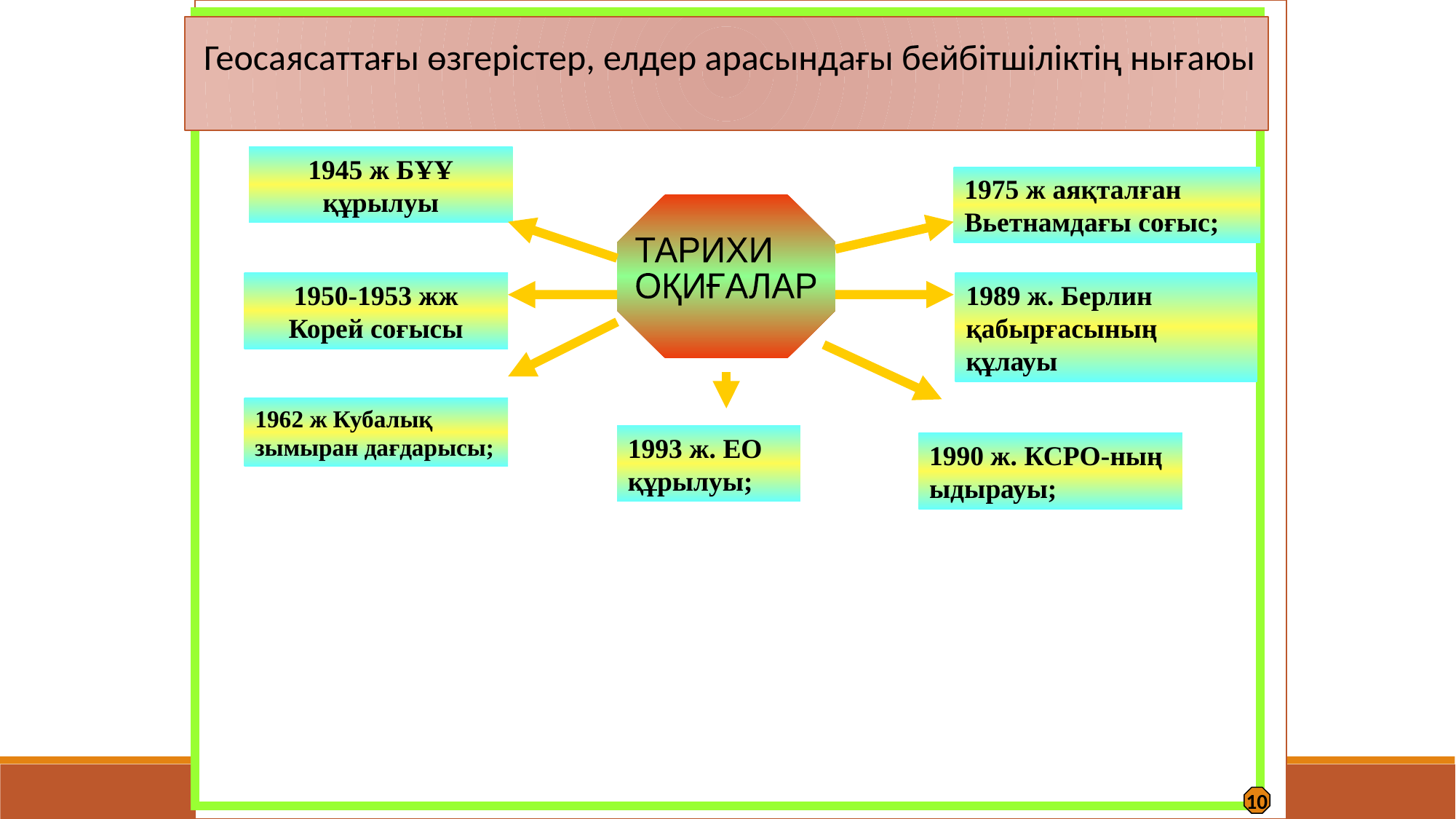

Геосаясаттағы өзгерістер, елдер арасындағы бейбітшіліктің нығаюы

1945 ж БҰҰ құрылуы
1975 ж аяқталған Вьетнамдағы соғыс;

ТАРИХИ
ОҚИҒАЛАР

1950-1953 жж Корей соғысы
1989 ж. Берлин қабырғасының құлауы

1962 ж Кубалық зымыран дағдарысы;
1993 ж. ЕО құрылуы;
1990 ж. КСРО-ның ыдырауы;
10